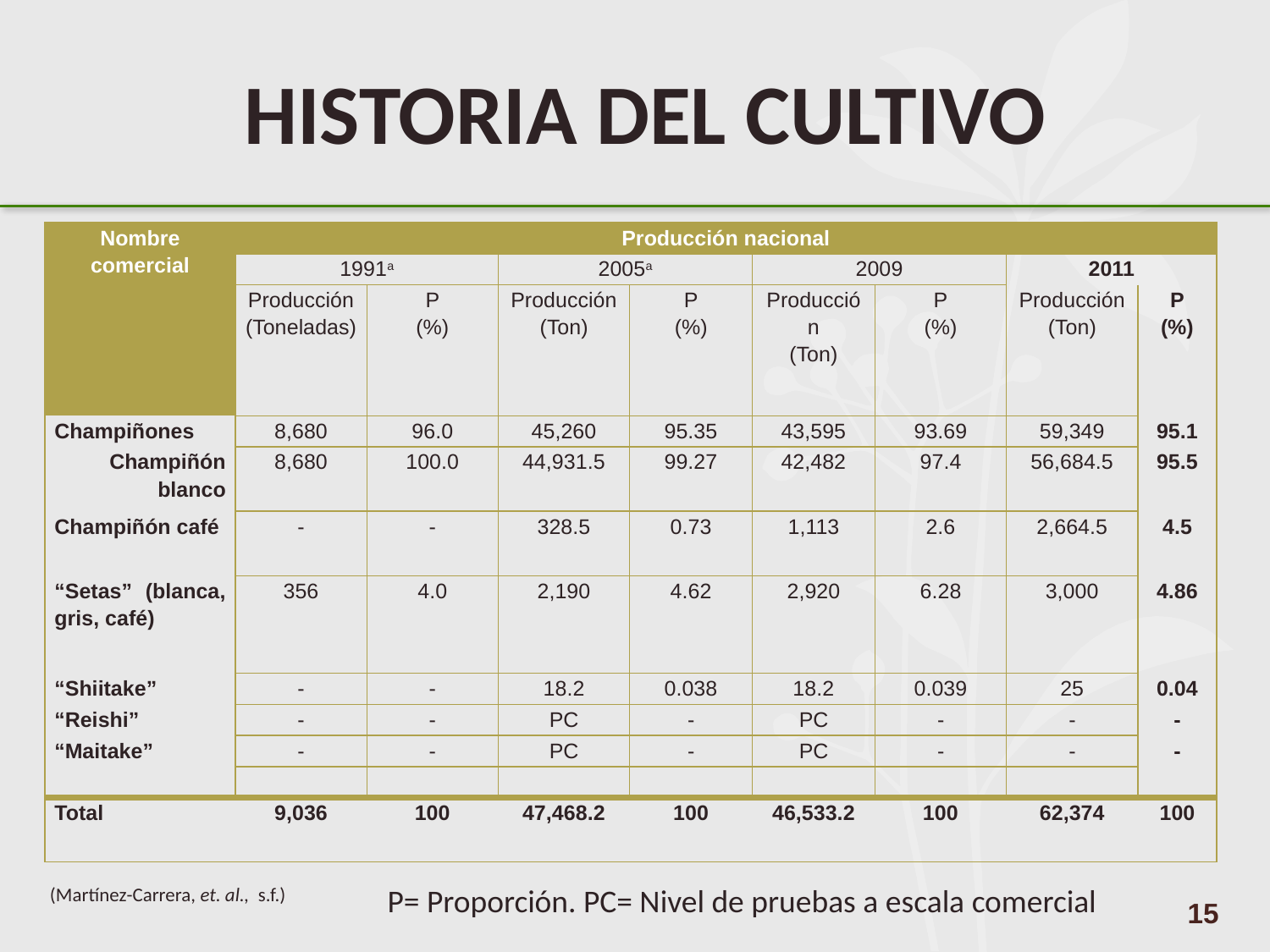

HISTORIA DEL CULTIVO
| Nombre comercial | Producción nacional |  |  |  |  |  |  |  |
| --- | --- | --- | --- | --- | --- | --- | --- | --- |
|  | 1991a |  | 2005a |  | 2009 |  | 2011 |  |
|  | Producción (Toneladas) | P (%) | Producción (Ton) | P (%) | Producción (Ton) | P (%) | Producción (Ton) | P (%) |
| Champiñones | 8,680 | 96.0 | 45,260 | 95.35 | 43,595 | 93.69 | 59,349 | 95.1 |
| Champiñón blanco | 8,680 | 100.0 | 44,931.5 | 99.27 | 42,482 | 97.4 | 56,684.5 | 95.5 |
| Champiñón café | - | - | 328.5 | 0.73 | 1,113 | 2.6 | 2,664.5 | 4.5 |
| “Setas” (blanca, gris, café) | 356 | 4.0 | 2,190 | 4.62 | 2,920 | 6.28 | 3,000 | 4.86 |
| “Shiitake” | - | - | 18.2 | 0.038 | 18.2 | 0.039 | 25 | 0.04 |
| “Reishi” | - | - | PC | - | PC | - | - | - |
| “Maitake” | - | - | PC | - | PC | - | - | - |
|  |  |  |  |  |  |  |  |  |
| Total | 9,036 | 100 | 47,468.2 | 100 | 46,533.2 | 100 | 62,374 | 100 |
P= Proporción. PC= Nivel de pruebas a escala comercial
(Martínez-Carrera, et. al.,  s.f.)

15